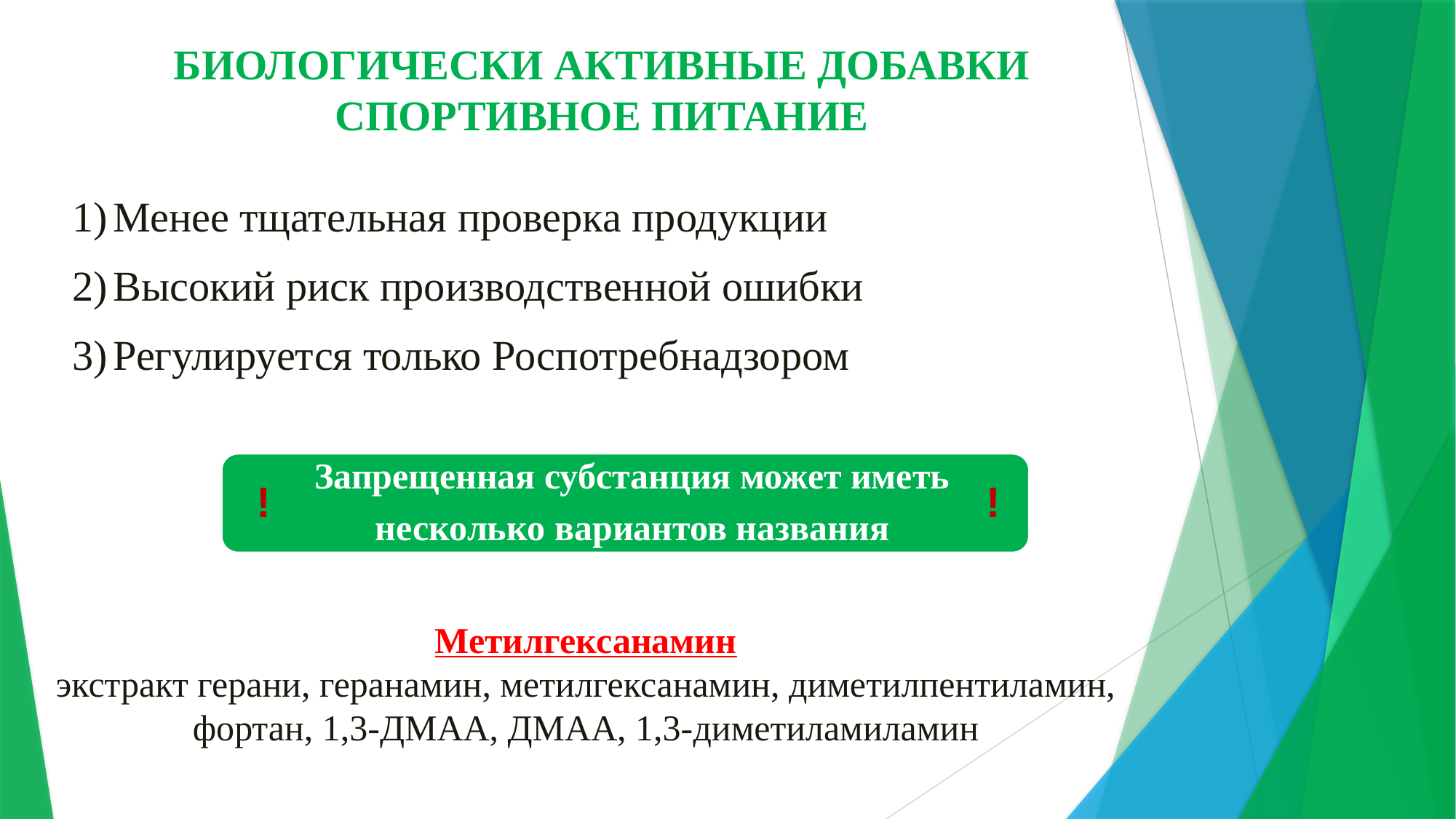

БИОЛОГИЧЕСКИ АКТИВНЫЕ ДОБАВКИ
СПОРТИВНОЕ ПИТАНИЕ
Менее тщательная проверка продукции
Высокий риск производственной ошибки
Регулируется только Роспотребнадзором

 Запрещенная субстанция может иметь
 несколько вариантов названия
!
!

Метилгексанамин
экстракт герани, геранамин, метилгексанамин, диметилпентиламин, фортан, 1,3-ДМАА, ДМАА, 1,3-диметиламиламин